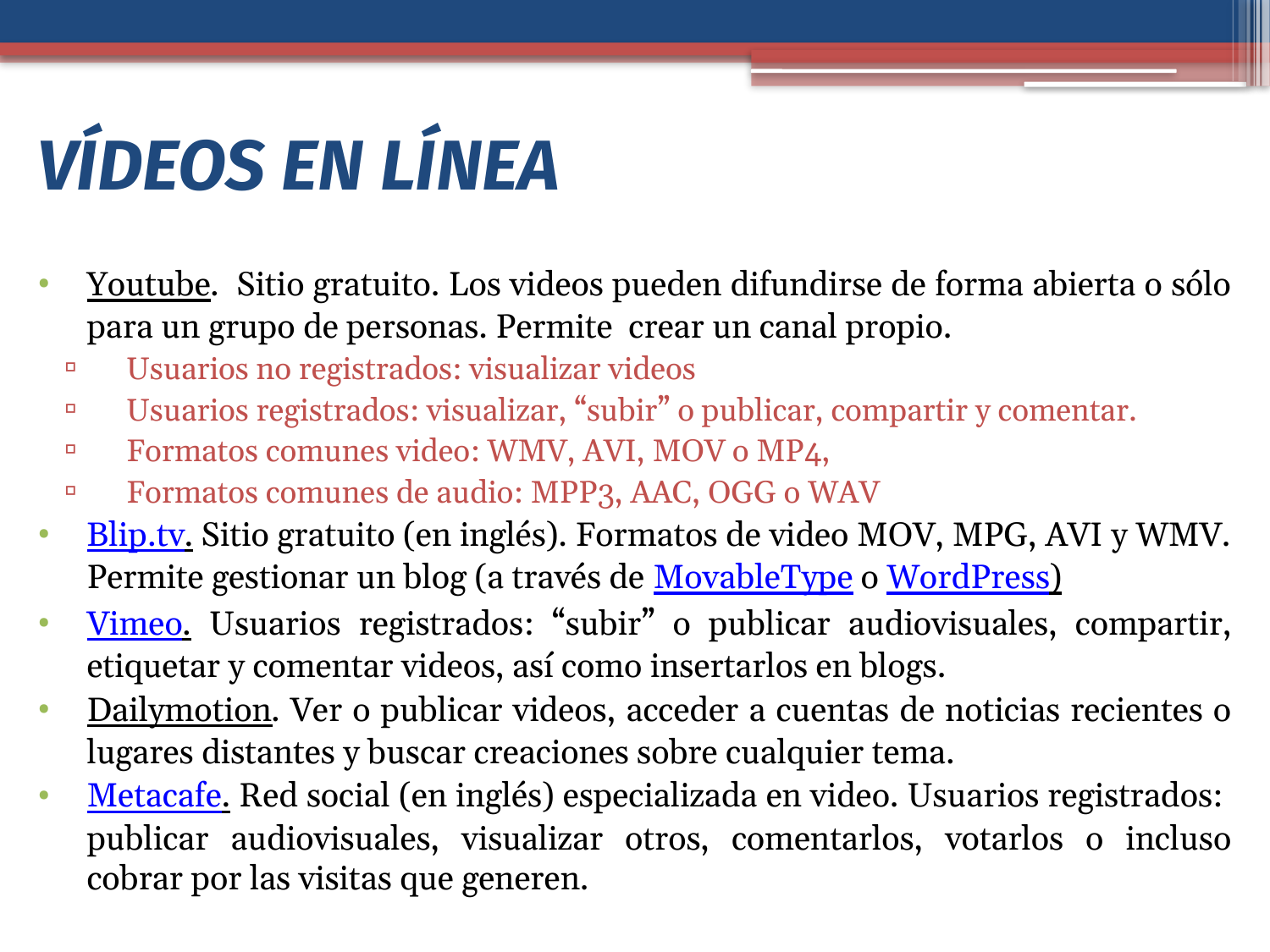

# VÍDEOS EN LÍNEA
Youtube.  Sitio gratuito. Los videos pueden difundirse de forma abierta o sólo para un grupo de personas. Permite  crear un canal propio.
Usuarios no registrados: visualizar videos
Usuarios registrados: visualizar, “subir” o publicar, compartir y comentar.
Formatos comunes video: WMV, AVI, MOV o MP4,
Formatos comunes de audio: MPP3, AAC, OGG o WAV
Blip.tv. Sitio gratuito (en inglés). Formatos de video MOV, MPG, AVI y WMV. Permite gestionar un blog (a través de MovableType o WordPress)
Vimeo. Usuarios registrados: “subir” o publicar audiovisuales, compartir, etiquetar y comentar videos, así como insertarlos en blogs.
Dailymotion. Ver o publicar videos, acceder a cuentas de noticias recientes o lugares distantes y buscar creaciones sobre cualquier tema.
Metacafe. Red social (en inglés) especializada en video. Usuarios registrados:  publicar audiovisuales, visualizar otros, comentarlos, votarlos o incluso cobrar por las visitas que generen.